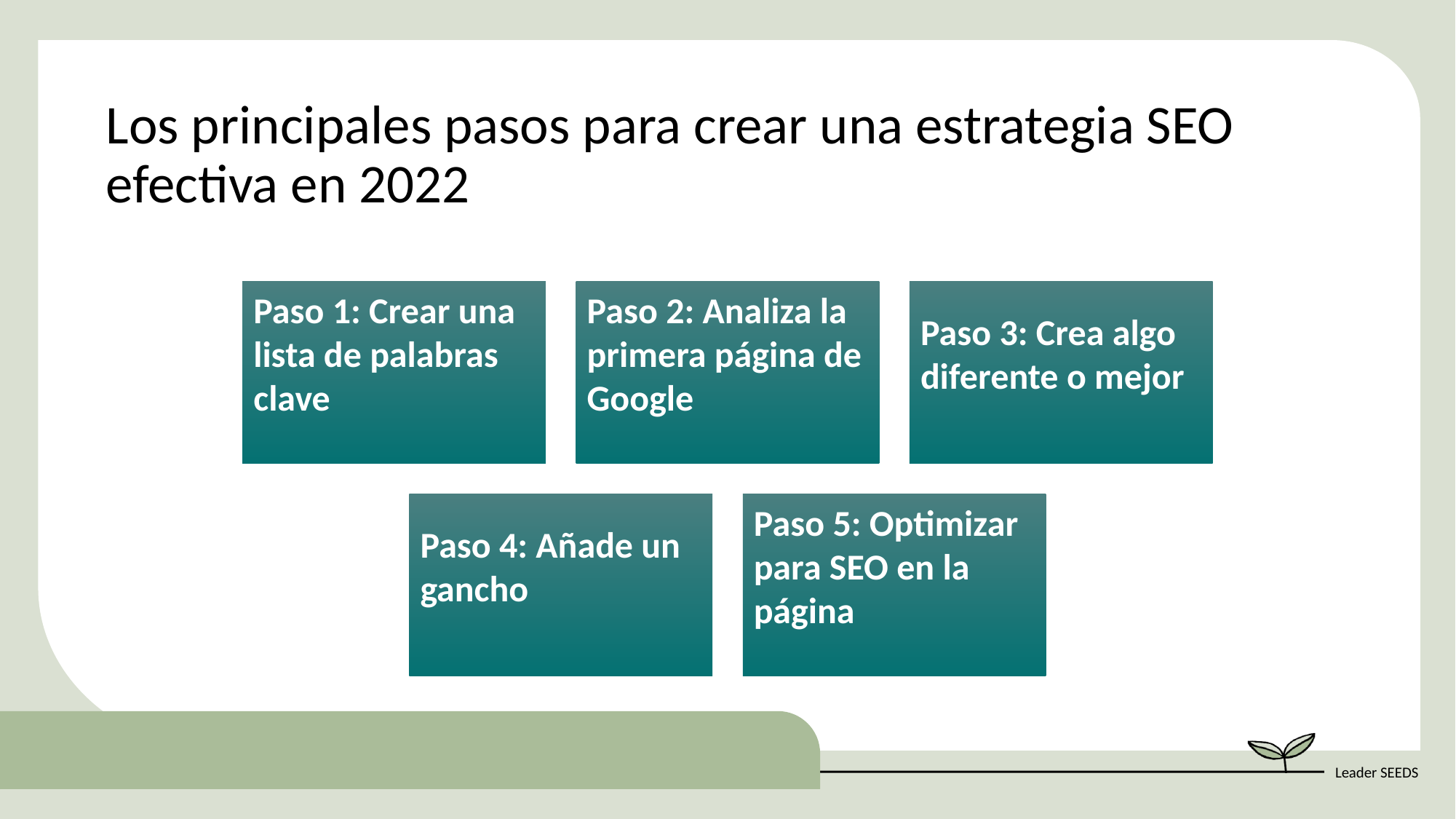

Los principales pasos para crear una estrategia SEO efectiva en 2022

Paso 1: Crear una lista de palabras clave

Paso 2: Analiza la primera página de Google

Paso 3: Crea algo diferente o mejor

Paso 4: Añade un gancho

Paso 5: Optimizar para SEO en la página